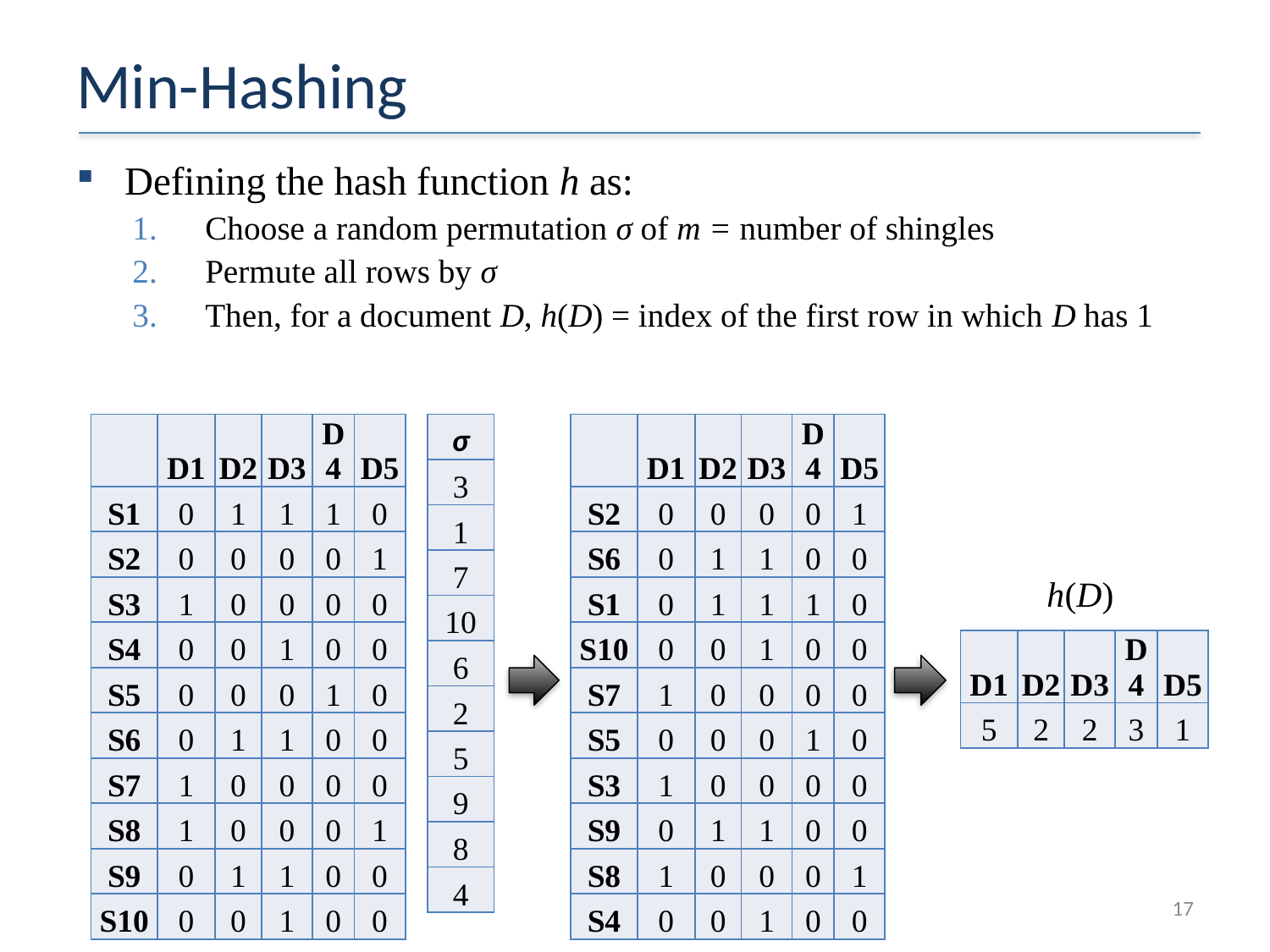

# Min-Hashing
Defining the hash function h as:
Choose a random permutation σ of m = number of shingles
Permute all rows by σ
Then, for a document D, h(D) = index of the first row in which D has 1
|  | D1 | D2 | D3 | D4 | D5 |
| --- | --- | --- | --- | --- | --- |
| S1 | 0 | 1 | 1 | 1 | 0 |
| S2 | 0 | 0 | 0 | 0 | 1 |
| S3 | 1 | 0 | 0 | 0 | 0 |
| S4 | 0 | 0 | 1 | 0 | 0 |
| S5 | 0 | 0 | 0 | 1 | 0 |
| S6 | 0 | 1 | 1 | 0 | 0 |
| S7 | 1 | 0 | 0 | 0 | 0 |
| S8 | 1 | 0 | 0 | 0 | 1 |
| S9 | 0 | 1 | 1 | 0 | 0 |
| S10 | 0 | 0 | 1 | 0 | 0 |
| σ |
| --- |
| 3 |
| 1 |
| 7 |
| 10 |
| 6 |
| 2 |
| 5 |
| 9 |
| 8 |
| 4 |
|  | D1 | D2 | D3 | D4 | D5 |
| --- | --- | --- | --- | --- | --- |
| S2 | 0 | 0 | 0 | 0 | 1 |
| S6 | 0 | 1 | 1 | 0 | 0 |
| S1 | 0 | 1 | 1 | 1 | 0 |
| S10 | 0 | 0 | 1 | 0 | 0 |
| S7 | 1 | 0 | 0 | 0 | 0 |
| S5 | 0 | 0 | 0 | 1 | 0 |
| S3 | 1 | 0 | 0 | 0 | 0 |
| S9 | 0 | 1 | 1 | 0 | 0 |
| S8 | 1 | 0 | 0 | 0 | 1 |
| S4 | 0 | 0 | 1 | 0 | 0 |
h(D)
| D1 | D2 | D3 | D4 | D5 |
| --- | --- | --- | --- | --- |
| 5 | 2 | 2 | 3 | 1 |

17